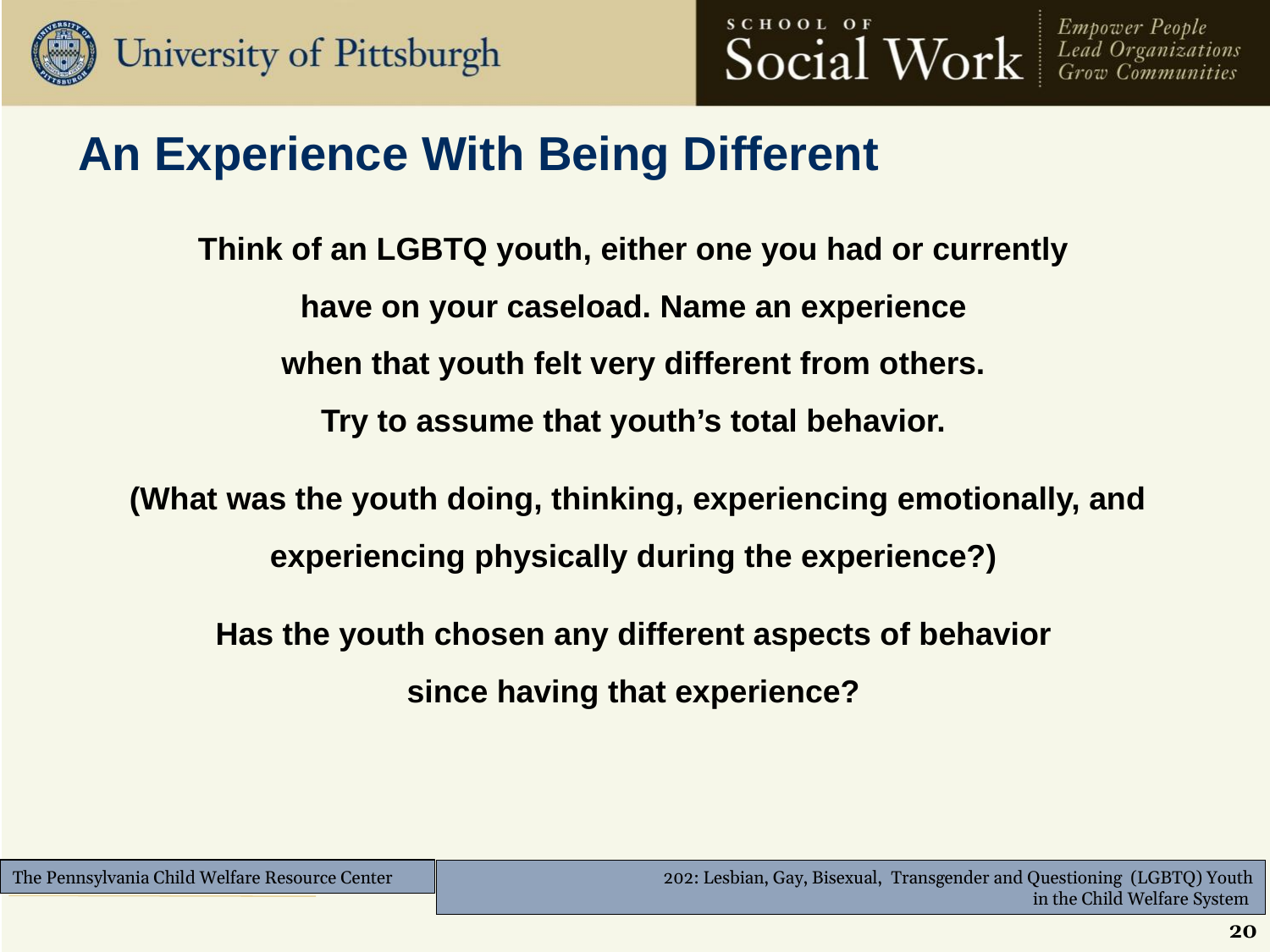

# An Experience With Being Different
Think of an LGBTQ youth, either one you had or currently
have on your caseload. Name an experience
when that youth felt very different from others.
Try to assume that youth’s total behavior.
(What was the youth doing, thinking, experiencing emotionally, and experiencing physically during the experience?)
Has the youth chosen any different aspects of behavior
since having that experience?

20